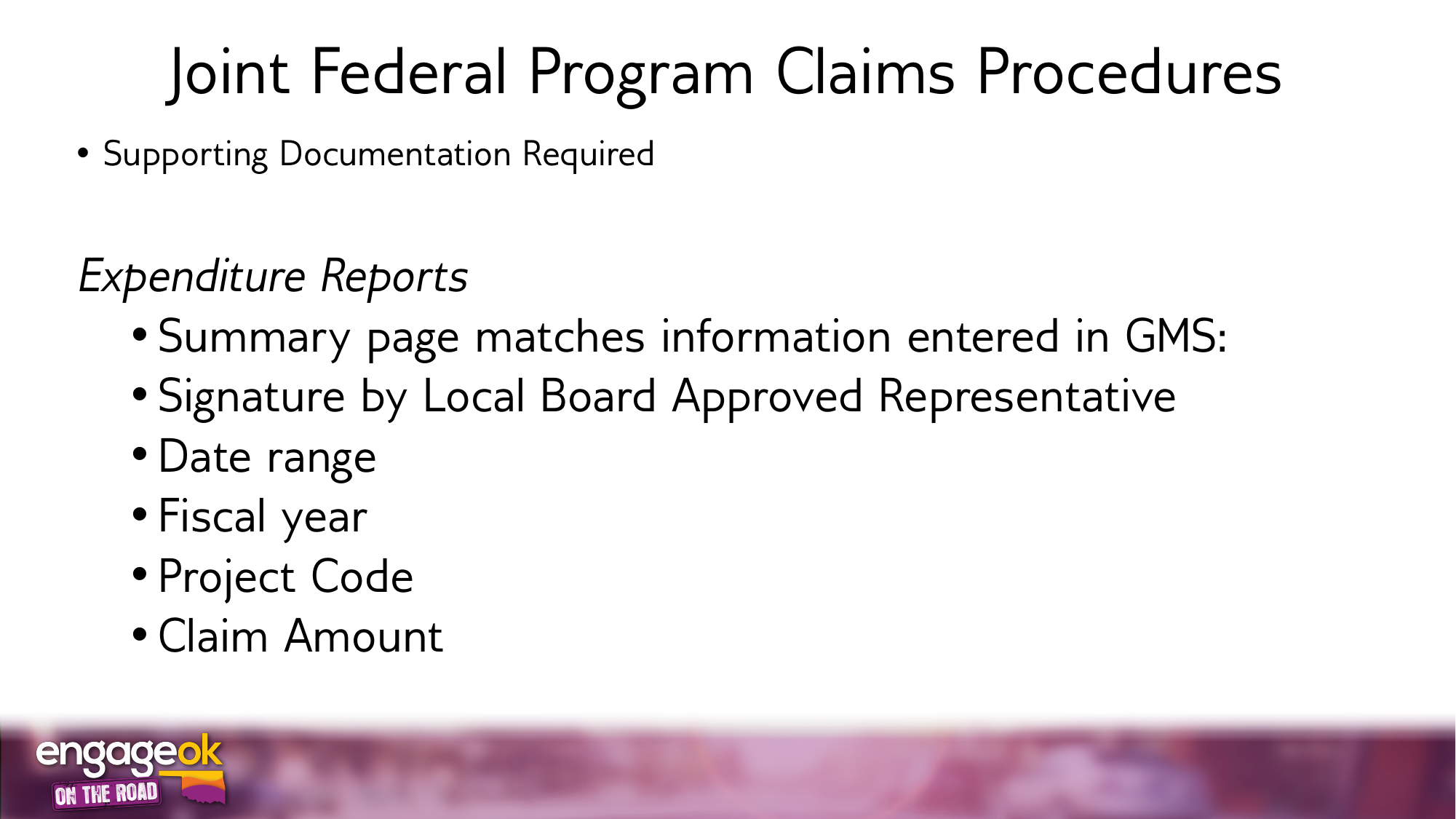

# Joint Federal Program Claims Procedures
Supporting Documentation Required

Expenditure Reports
Summary page matches information entered in GMS:
Signature by Local Board Approved Representative
Date range
Fiscal year
Project Code
Claim Amount